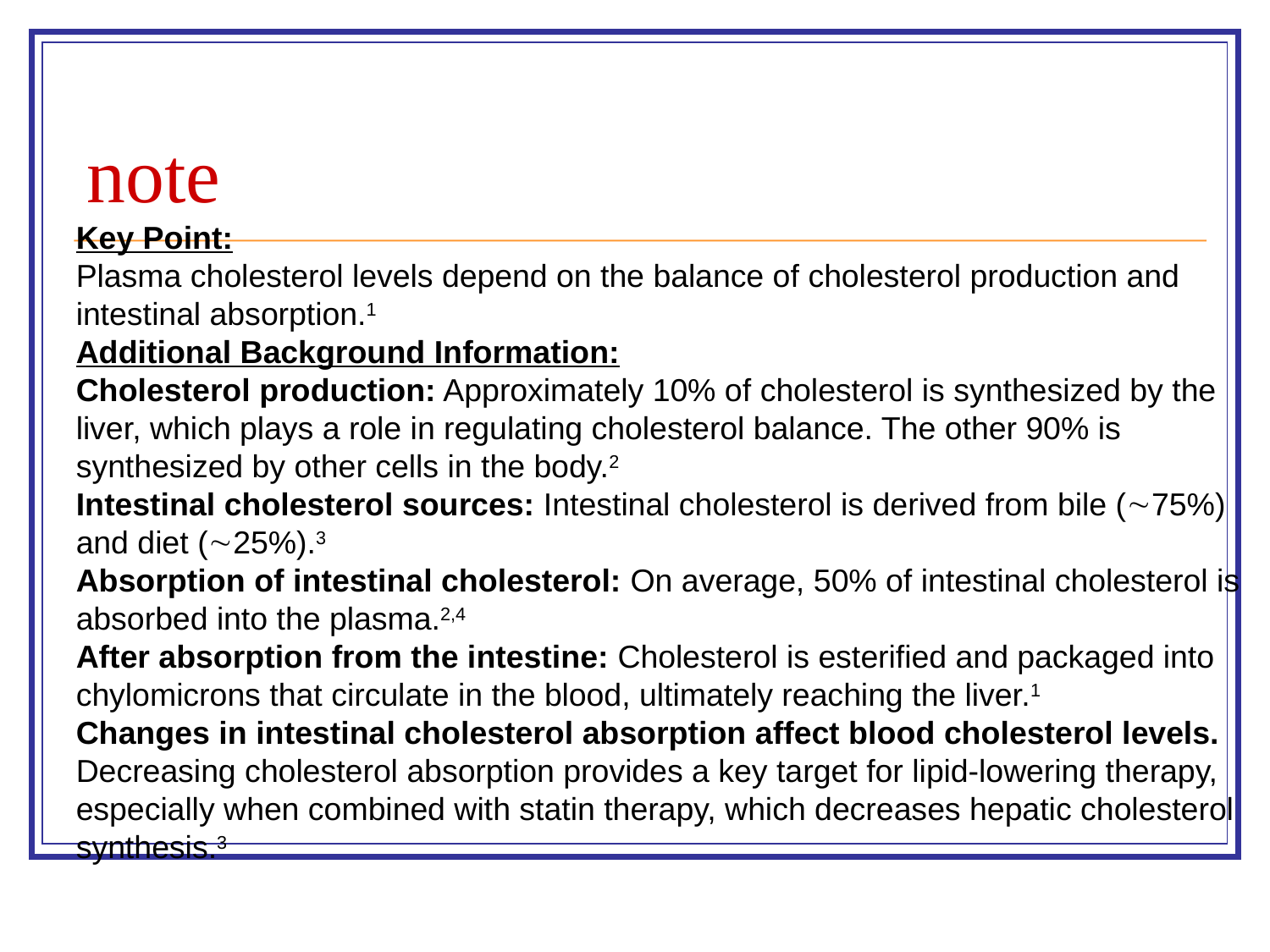

# note
Key Point:
Plasma cholesterol levels depend on the balance of cholesterol production and intestinal absorption.1
Additional Background Information:
Cholesterol production: Approximately 10% of cholesterol is synthesized by the liver, which plays a role in regulating cholesterol balance. The other 90% is synthesized by other cells in the body.2
Intestinal cholesterol sources: Intestinal cholesterol is derived from bile (∼75%) and diet (∼25%).3
Absorption of intestinal cholesterol: On average, 50% of intestinal cholesterol is absorbed into the plasma.2,4
After absorption from the intestine: Cholesterol is esterified and packaged into chylomicrons that circulate in the blood, ultimately reaching the liver.1
Changes in intestinal cholesterol absorption affect blood cholesterol levels.  Decreasing cholesterol absorption provides a key target for lipid-lowering therapy, especially when combined with statin therapy, which decreases hepatic cholesterol synthesis.3